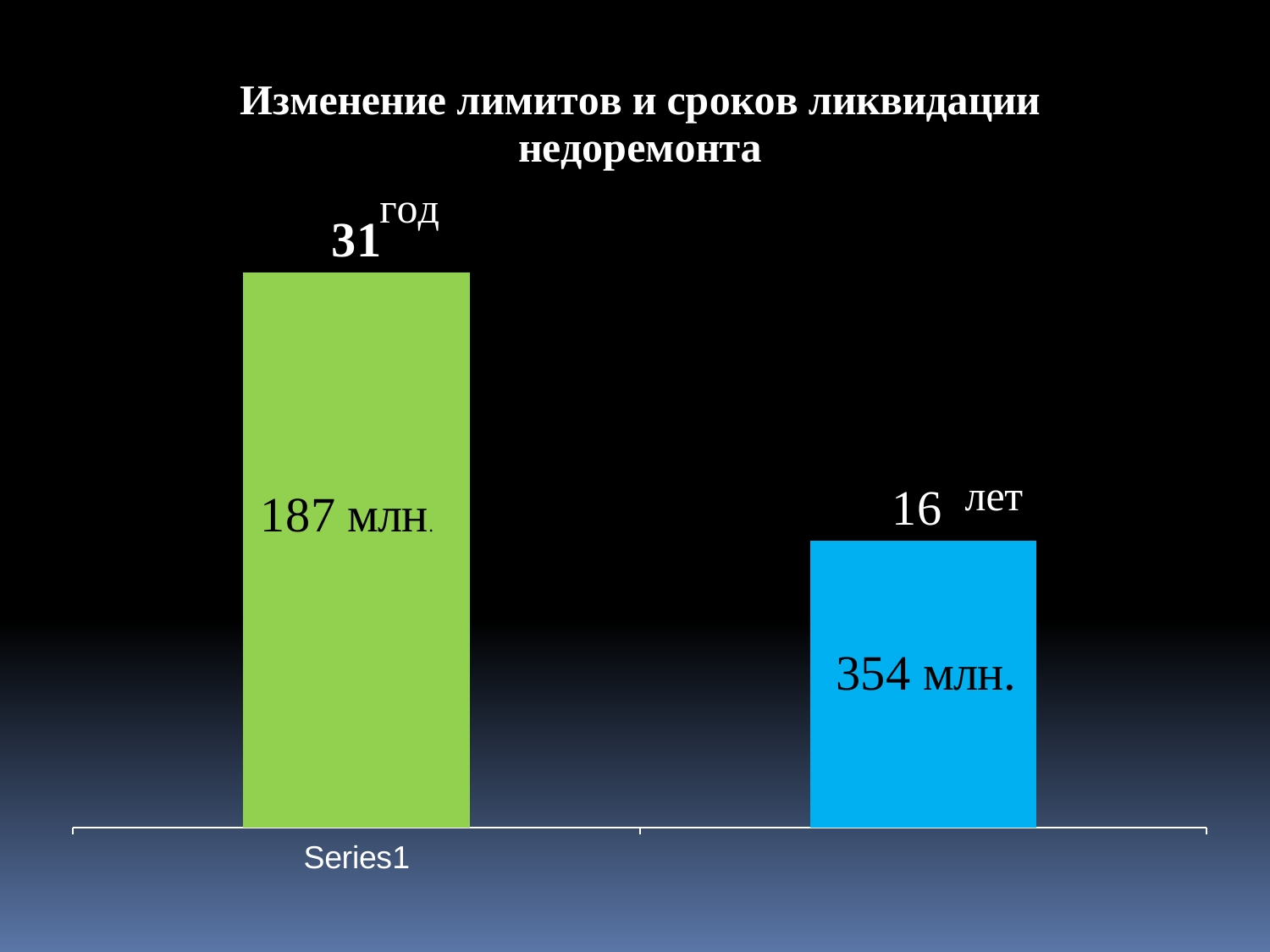

### Chart: Изменение лимитов и сроков ликвидации недоремонта

| Category | Ряд 2 |
|---|---|
|  | 31.0 |
|  | 16.0 |